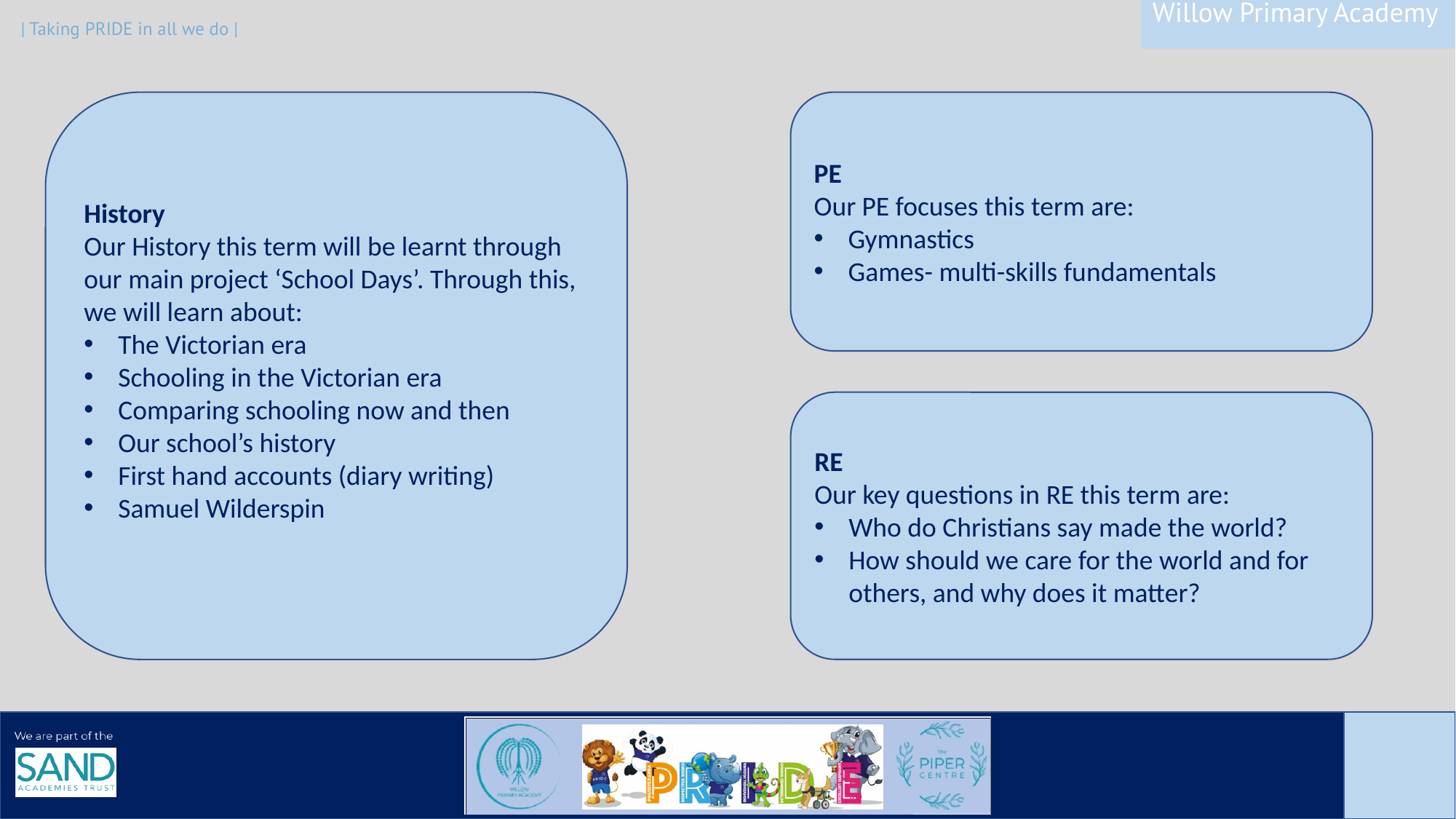

History
Our History this term will be learnt through our main project ‘School Days’. Through this, we will learn about:
The Victorian era
Schooling in the Victorian era
Comparing schooling now and then
Our school’s history
First hand accounts (diary writing)
Samuel Wilderspin

PE
Our PE focuses this term are:
Gymnastics
Games- multi-skills fundamentals
RE
Our key questions in RE this term are:
Who do Christians say made the world?
How should we care for the world and for others, and why does it matter?